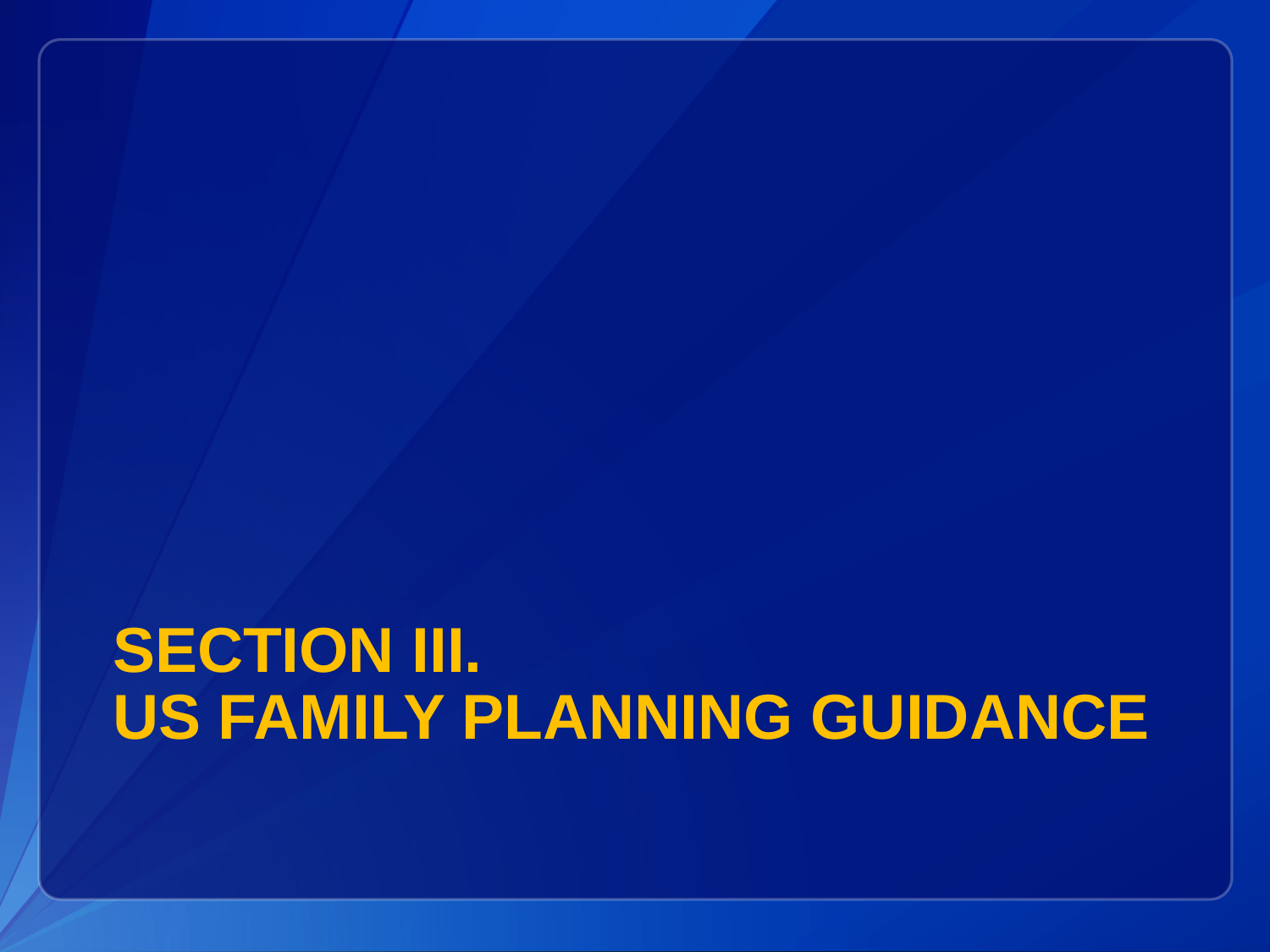

# SECTION III. US FAMILY PLANNING GUIDANCE